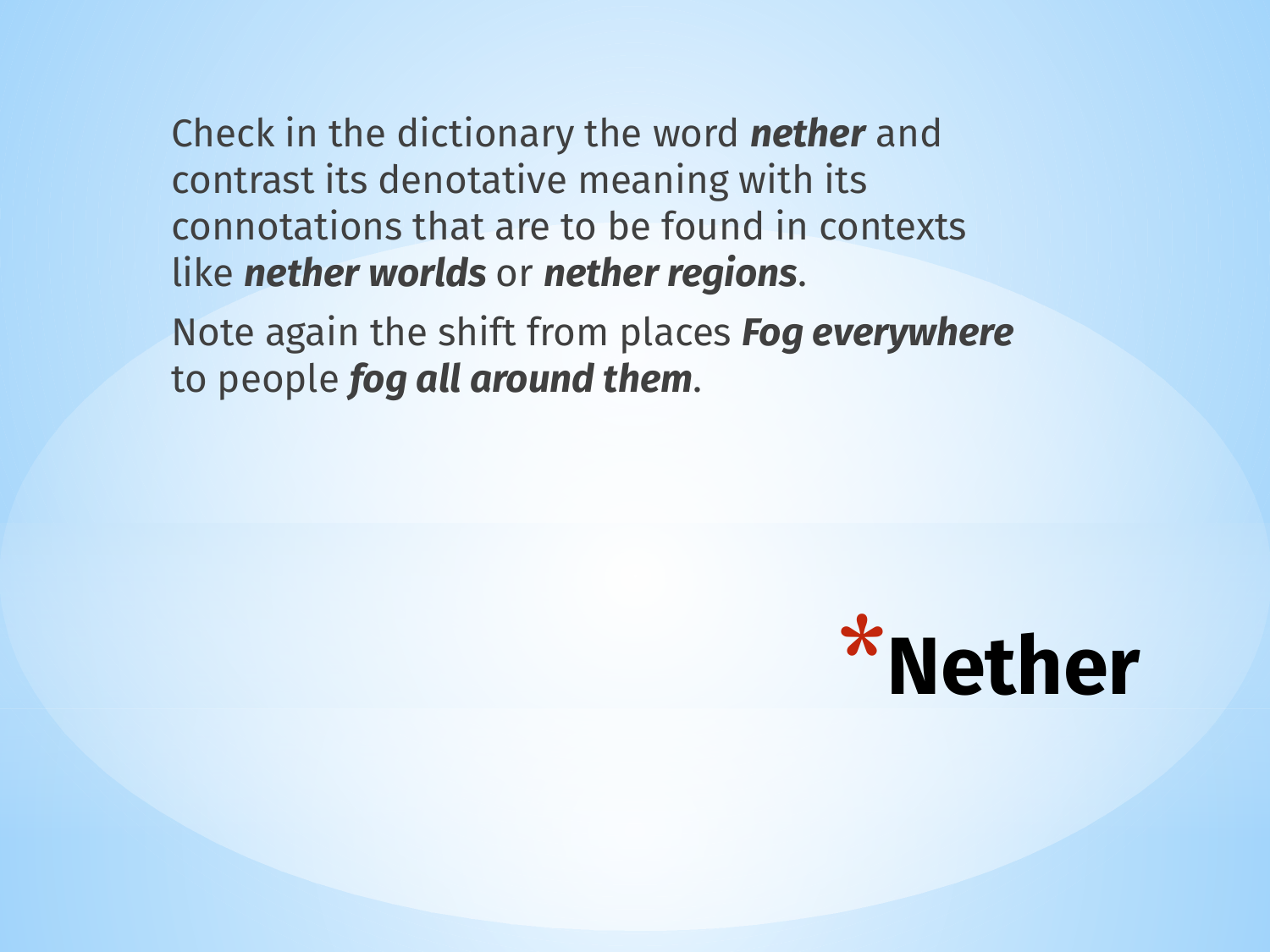

Check in the dictionary the word nether and contrast its denotative meaning with its connotations that are to be found in contexts like nether worlds or nether regions.
Note again the shift from places Fog everywhere to people fog all around them.
# Nether